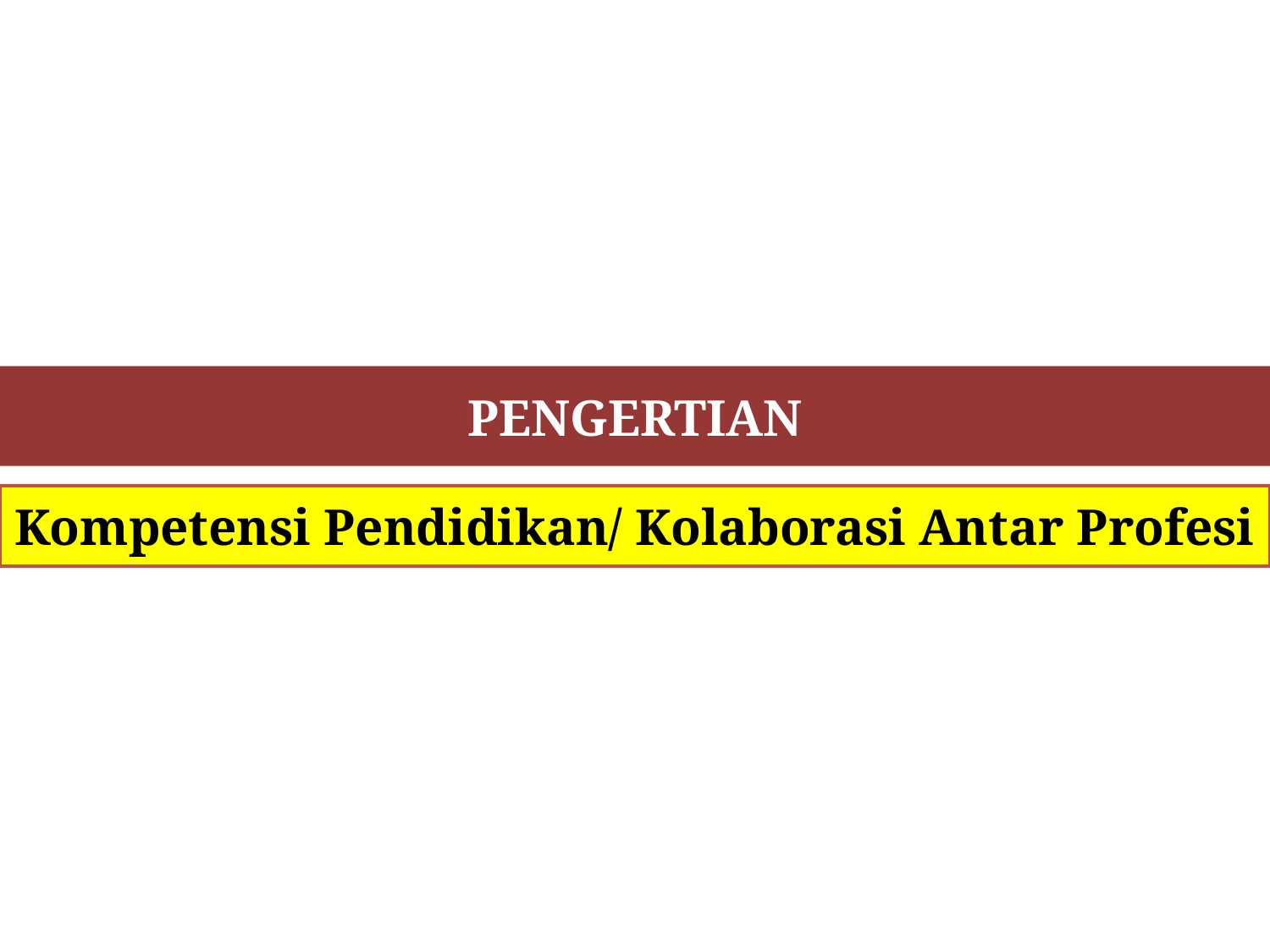

#

PENGERTIAN
Kompetensi Pendidikan/ Kolaborasi Antar Profesi